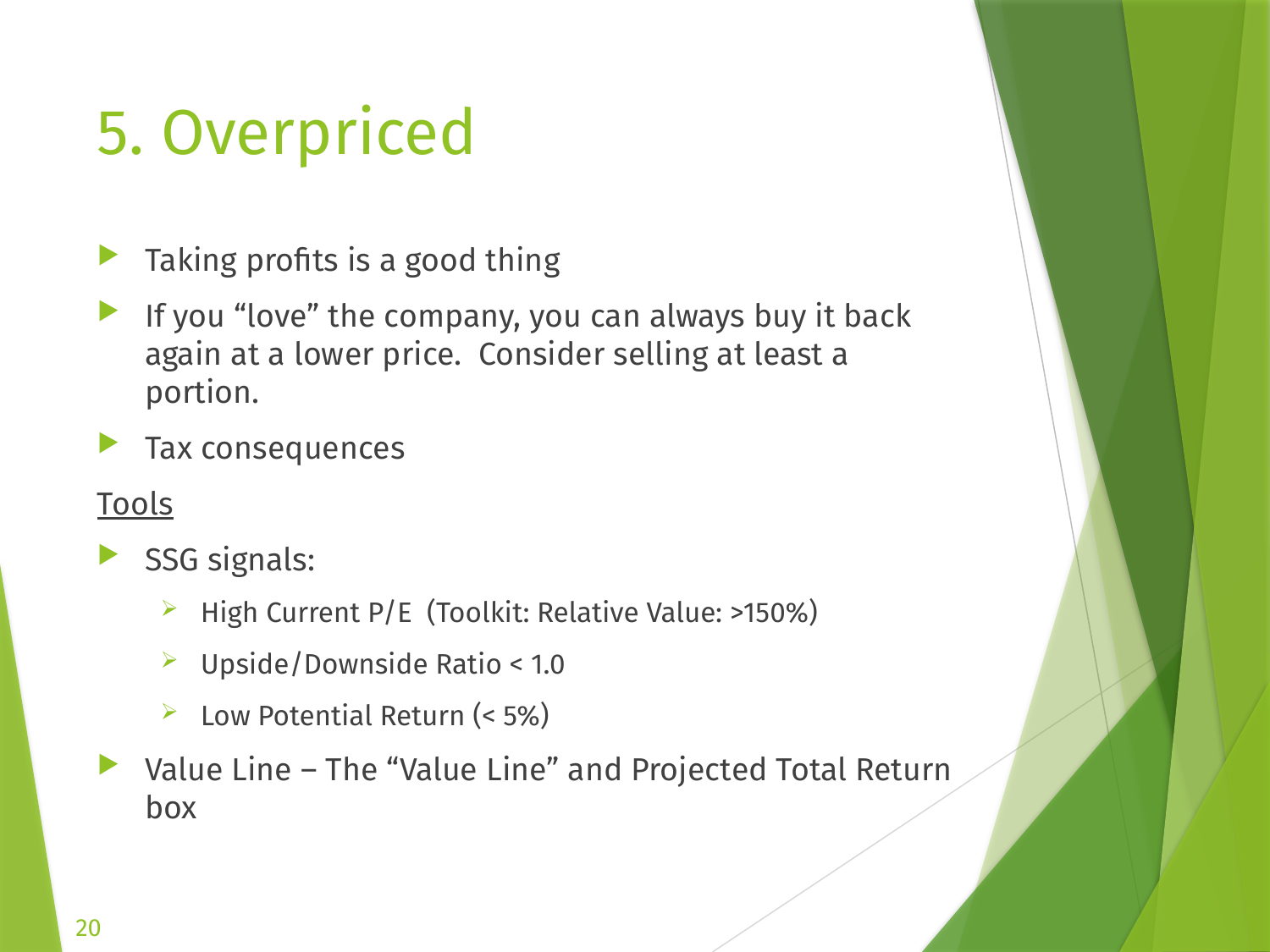

# 5. Overpriced
Taking profits is a good thing
If you “love” the company, you can always buy it back again at a lower price.  Consider selling at least a portion.
Tax consequences
Tools
SSG signals:
High Current P/E  (Toolkit: Relative Value: >150%)
Upside/Downside Ratio < 1.0
Low Potential Return (< 5%)
Value Line – The “Value Line” and Projected Total Return box

20